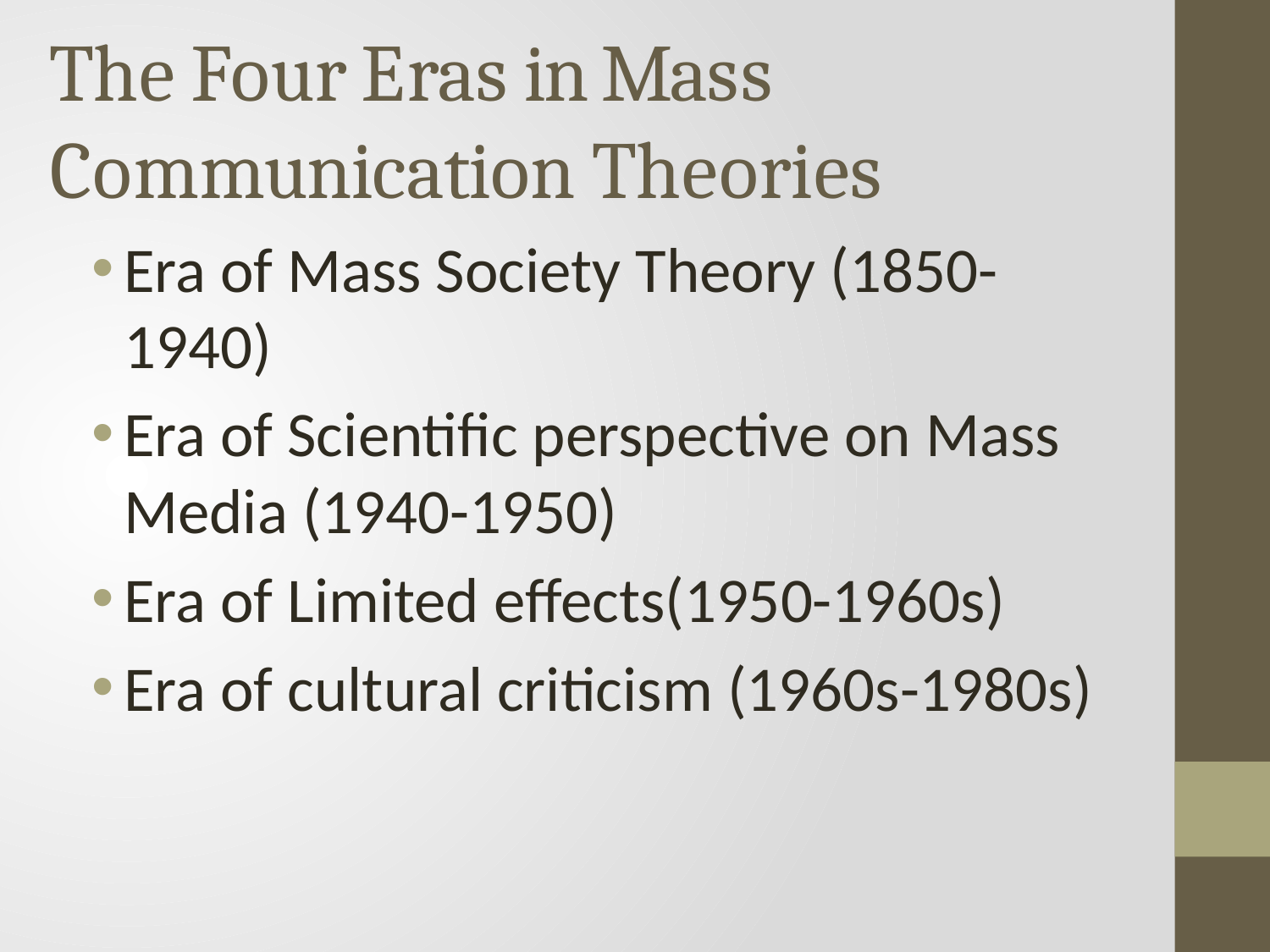

# The Four Eras in Mass Communication Theories
Era of Mass Society Theory (1850-1940)
Era of Scientific perspective on Mass Media (1940-1950)
Era of Limited effects(1950-1960s)
Era of cultural criticism (1960s-1980s)